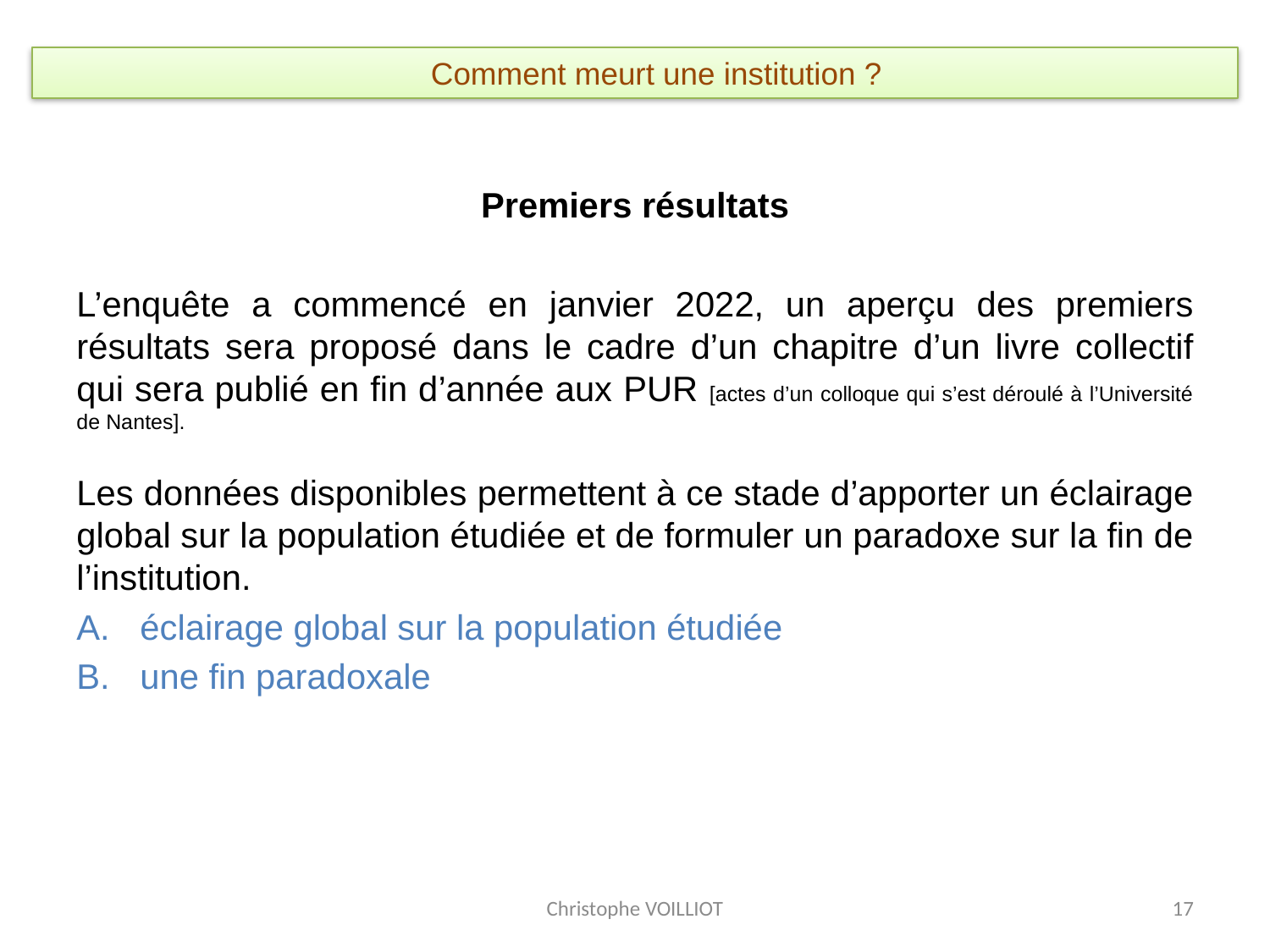

# Comment meurt une institution ?
Premiers résultats

L’enquête a commencé en janvier 2022, un aperçu des premiers résultats sera proposé dans le cadre d’un chapitre d’un livre collectif qui sera publié en fin d’année aux PUR [actes d’un colloque qui s’est déroulé à l’Université de Nantes].

Les données disponibles permettent à ce stade d’apporter un éclairage global sur la population étudiée et de formuler un paradoxe sur la fin de l’institution.
éclairage global sur la population étudiée
une fin paradoxale

Christophe VOILLIOT
17